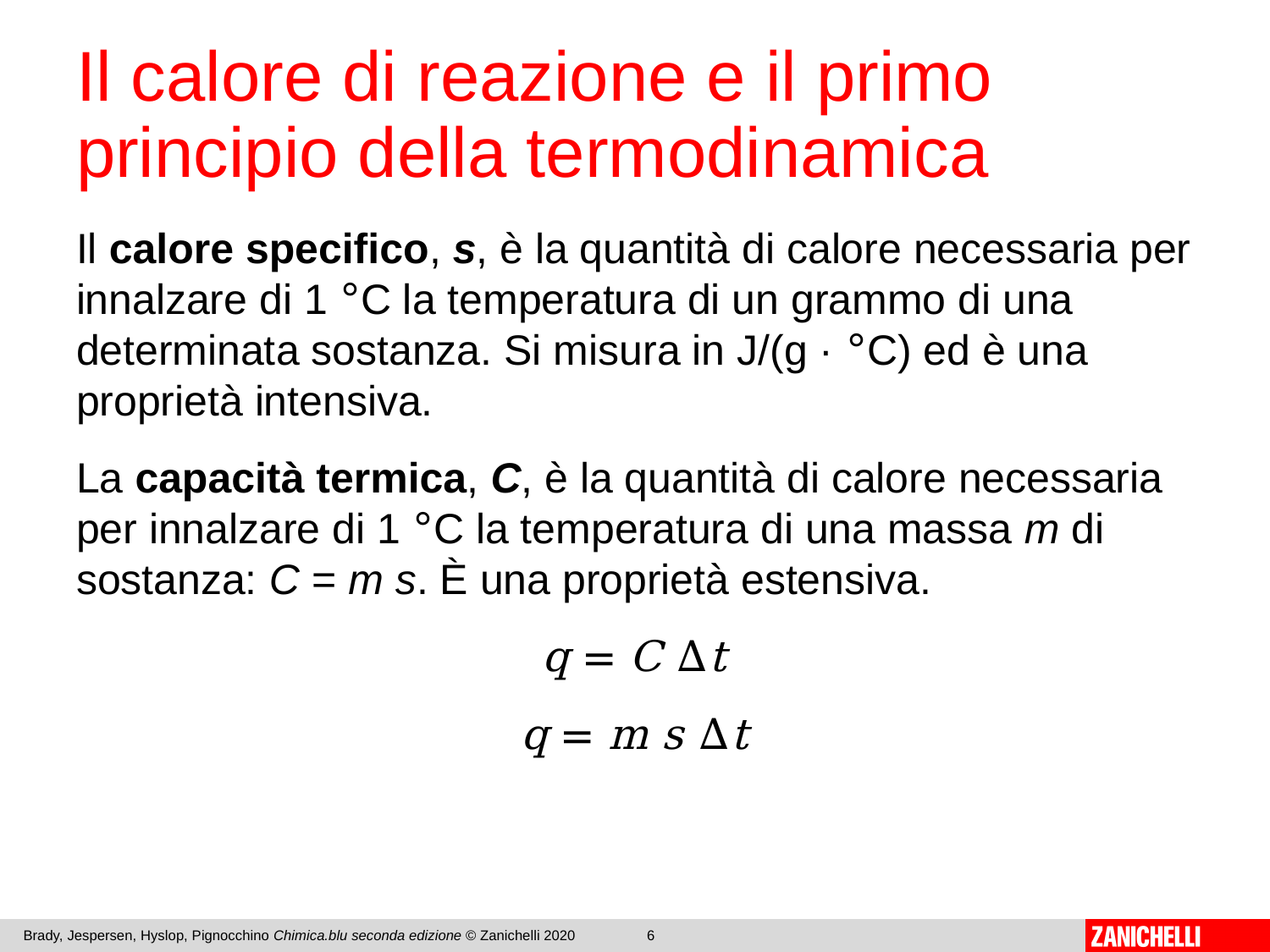

# Il calore di reazione e il primo principio della termodinamica
Il calore specifico, s, è la quantità di calore necessaria per innalzare di 1 °C la temperatura di un grammo di una determinata sostanza. Si misura in J/(g · °C) ed è una proprietà intensiva.
La capacità termica, C, è la quantità di calore necessaria per innalzare di 1 °C la temperatura di una massa m di sostanza: C = m s. È una proprietà estensiva.
q = C Δt
q = m s Δt

Brady, Jespersen, Hyslop, Pignocchino Chimica.blu seconda edizione © Zanichelli 2020